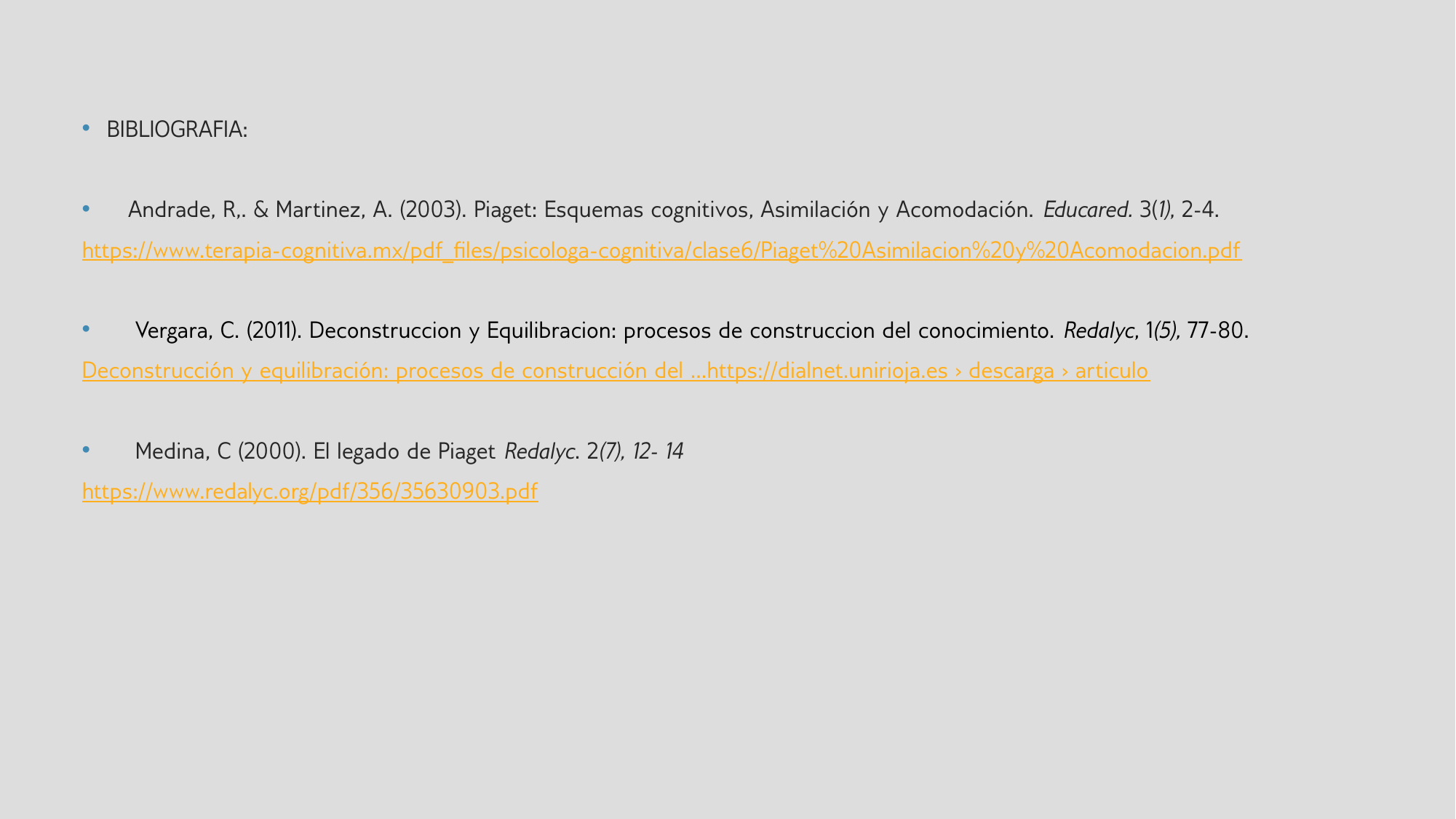

BIBLIOGRAFIA:

   Andrade, R,. & Martinez, A. (2003). Piaget: Esquemas cognitivos, Asimilación y Acomodación. Educared. 3(1), 2-4.
https://www.terapia-cognitiva.mx/pdf_files/psicologa-cognitiva/clase6/Piaget%20Asimilacion%20y%20Acomodacion.pdf

    Vergara, C. (2011). Deconstruccion y Equilibracion: procesos de construccion del conocimiento. Redalyc, 1(5), 77-80.
Deconstrucción y equilibración: procesos de construcción del ...https://dialnet.unirioja.es › descarga › articulo

    Medina, C (2000). El legado de Piaget Redalyc. 2(7), 12- 14
https://www.redalyc.org/pdf/356/35630903.pdf